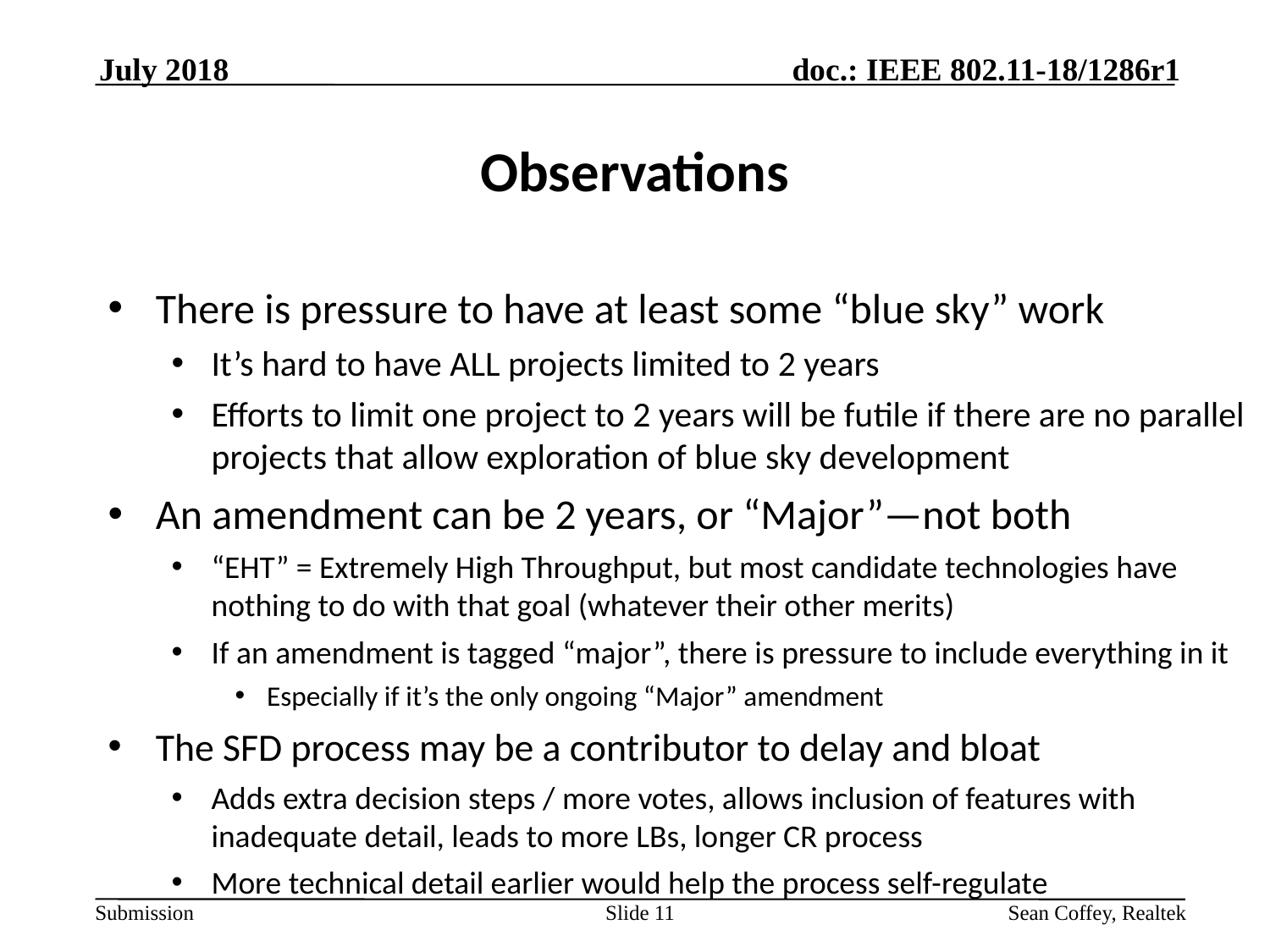

July 2018
# Observations
There is pressure to have at least some “blue sky” work
It’s hard to have ALL projects limited to 2 years
Efforts to limit one project to 2 years will be futile if there are no parallel projects that allow exploration of blue sky development
An amendment can be 2 years, or “Major”—not both
“EHT” = Extremely High Throughput, but most candidate technologies have nothing to do with that goal (whatever their other merits)
If an amendment is tagged “major”, there is pressure to include everything in it
Especially if it’s the only ongoing “Major” amendment
The SFD process may be a contributor to delay and bloat
Adds extra decision steps / more votes, allows inclusion of features with inadequate detail, leads to more LBs, longer CR process
More technical detail earlier would help the process self-regulate
Slide 11
Sean Coffey, Realtek